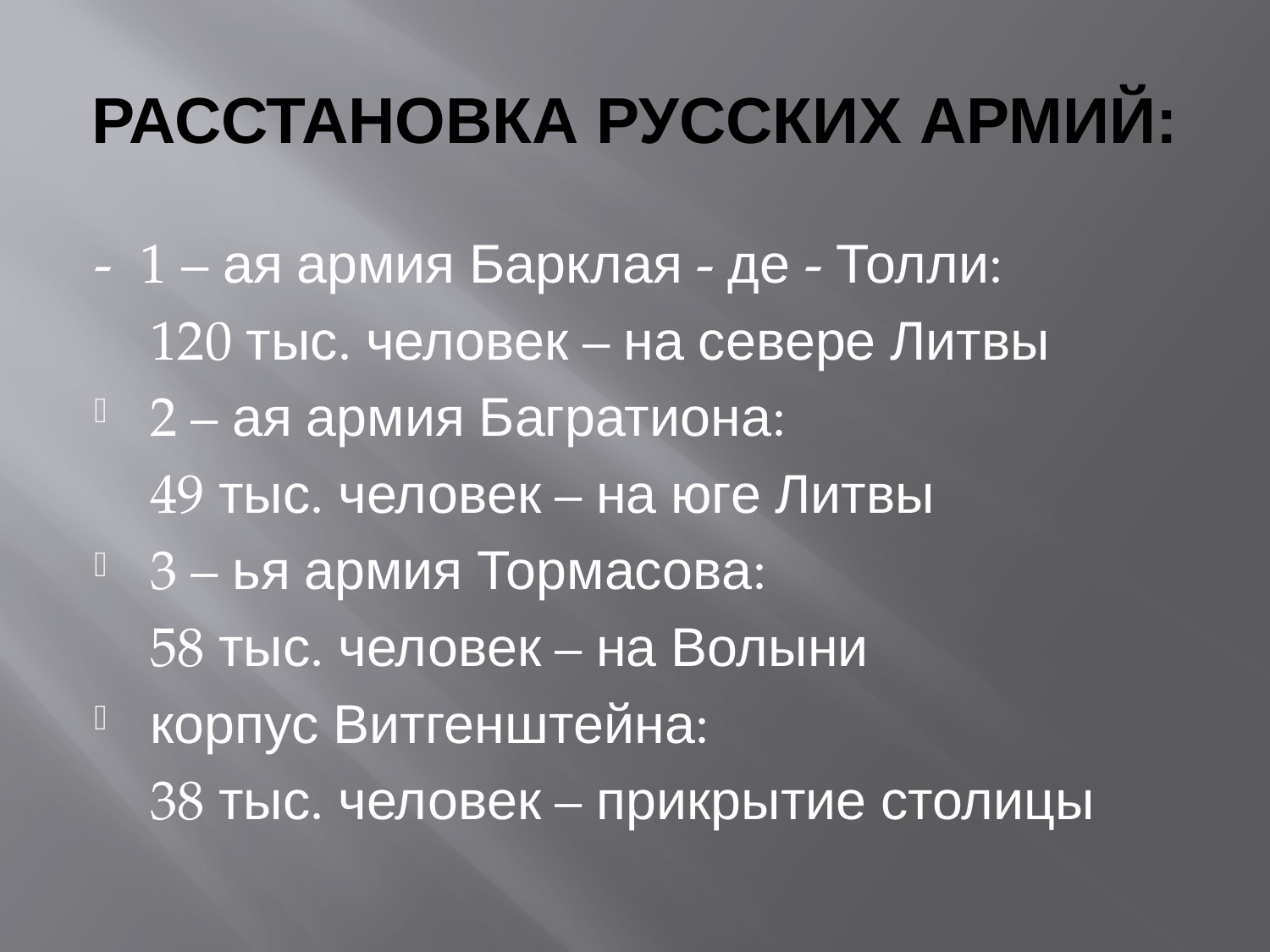

# РАССТАНОВКА РУССКИХ АРМИЙ:
-  1 – ая армия Барклая - де - Толли:
		120 тыс. человек – на севере Литвы
2 – ая армия Багратиона:
		49 тыс. человек – на юге Литвы
3 – ья армия Тормасова:
		58 тыс. человек – на Волыни
корпус Витгенштейна:
		38 тыс. человек – прикрытие столицы